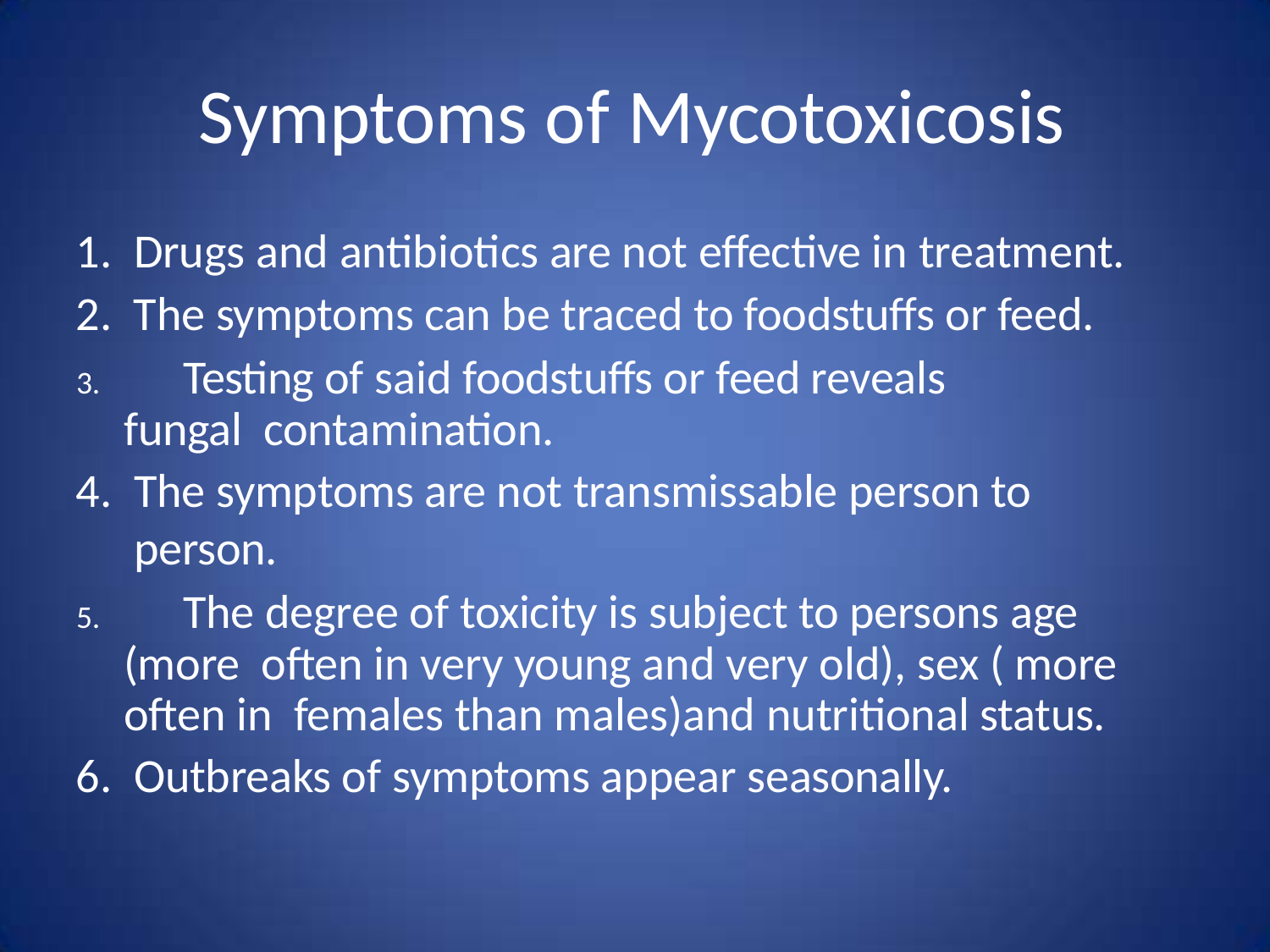

# Symptoms of Mycotoxicosis
Drugs and antibiotics are not effective in treatment.
The symptoms can be traced to foodstuffs or feed.
	Testing of said foodstuffs or feed reveals fungal  contamination.
The symptoms are not transmissable person to person.
	The degree of toxicity is subject to persons age (more  often in very young and very old), sex ( more often in  females than males)and nutritional status.
Outbreaks of symptoms appear seasonally.